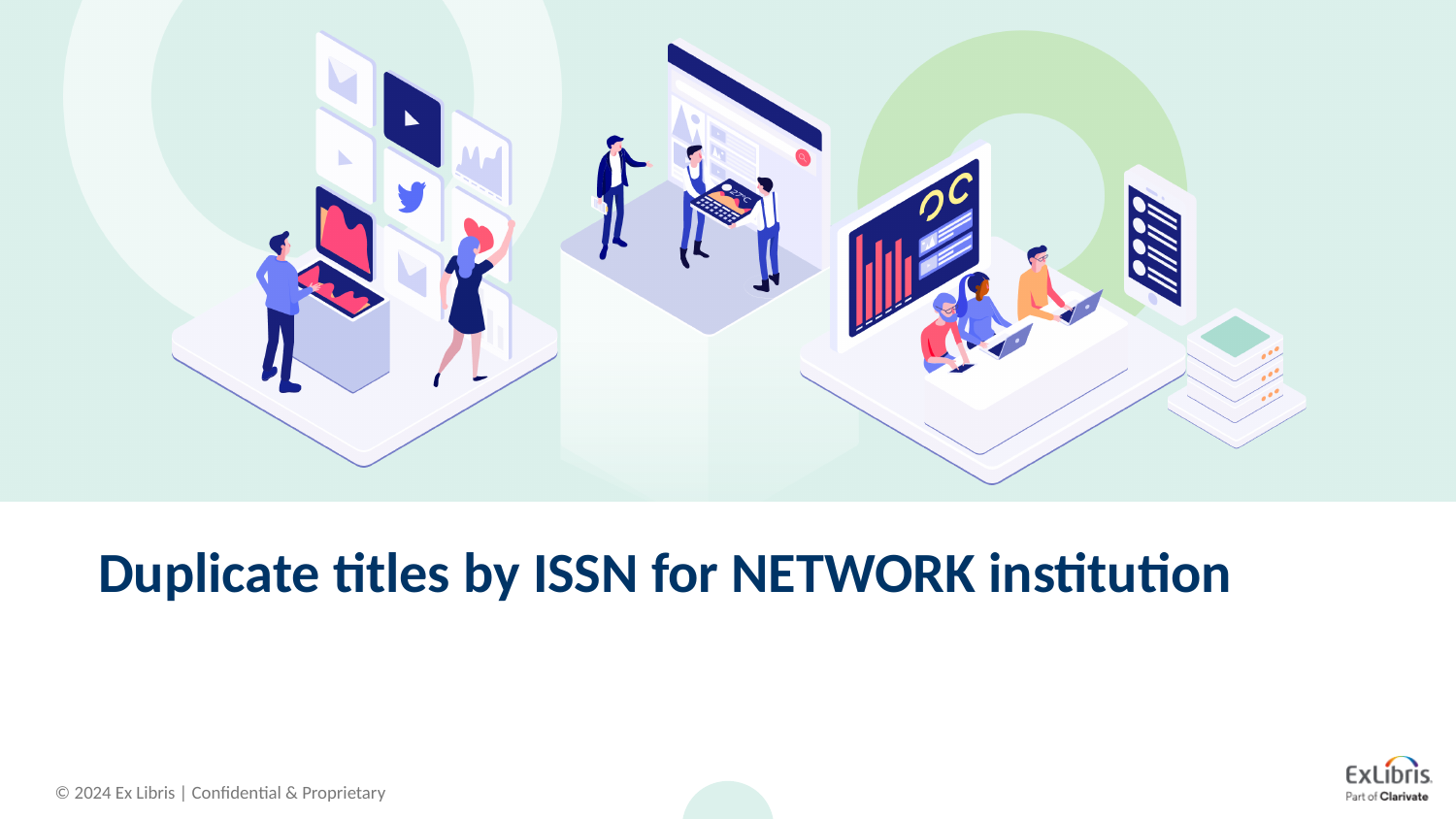

# Duplicate titles by ISSN for NETWORK institution